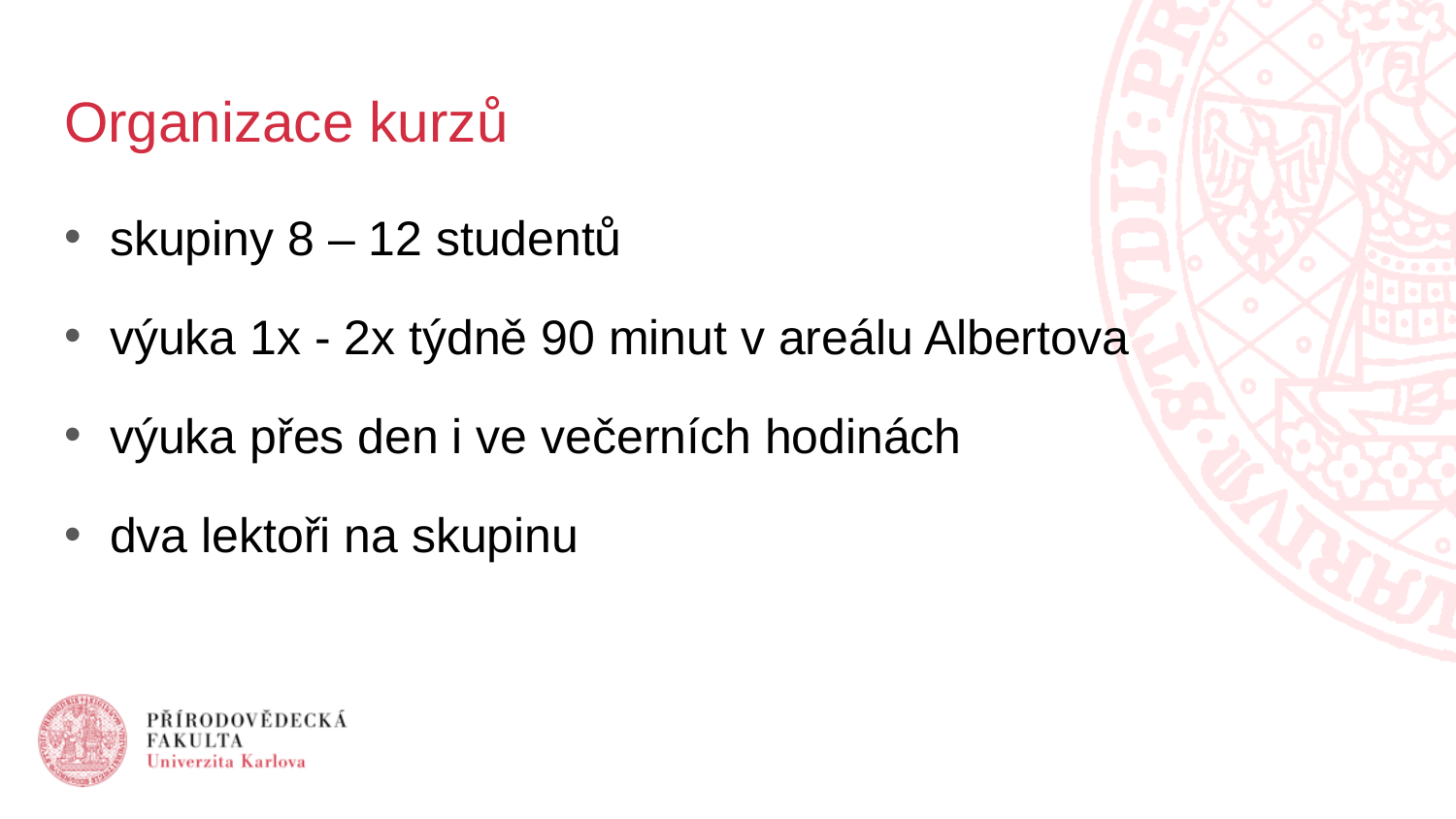

# Organizace kurzů
skupiny 8 – 12 studentů
výuka 1x - 2x týdně 90 minut v areálu Albertova
výuka přes den i ve večerních hodinách
dva lektoři na skupinu